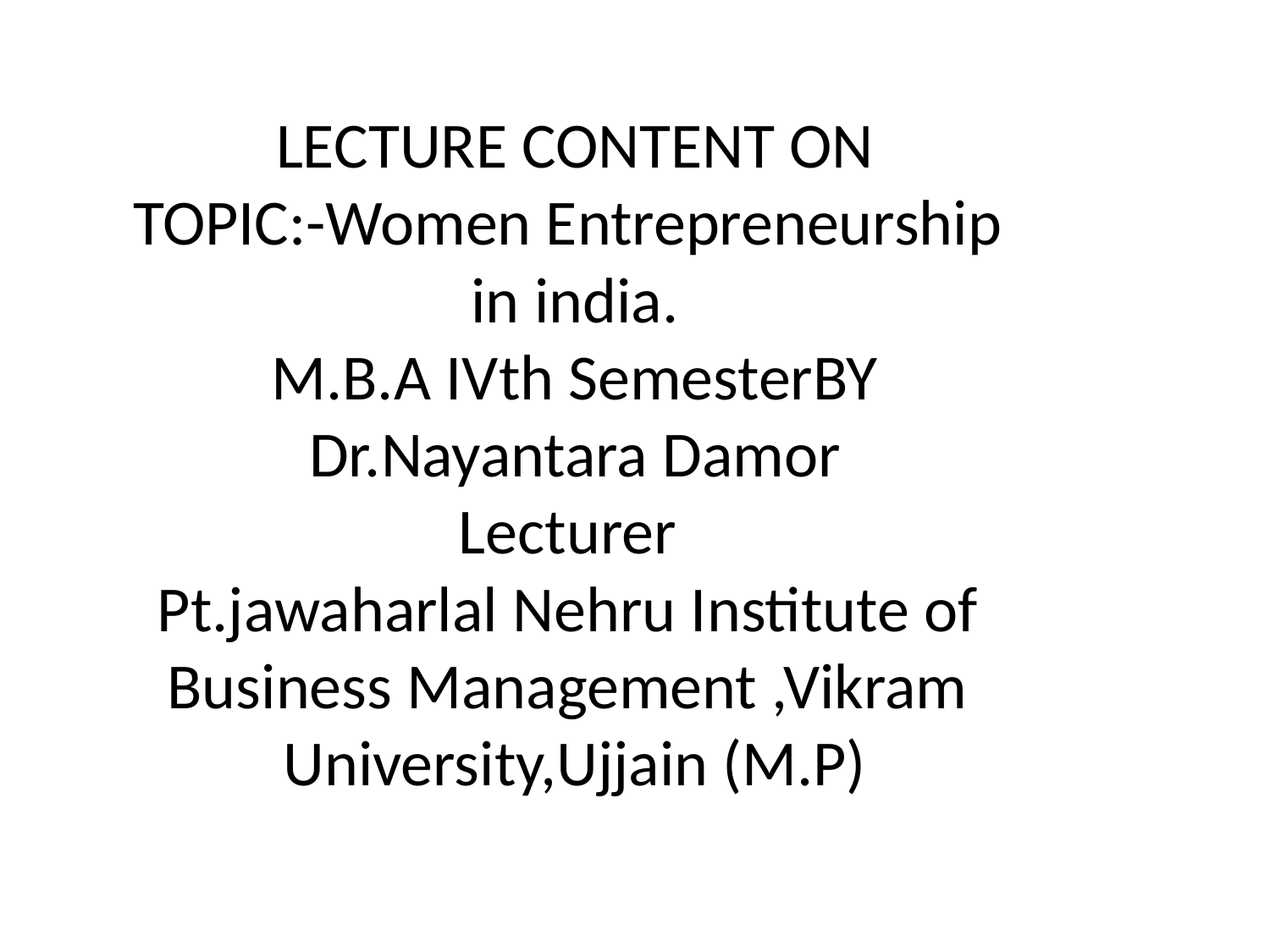

# LECTURE CONTENT ON TOPIC:-Women Entrepreneurship in india. M.B.A IVth SemesterBY Dr.Nayantara Damor Lecturer Pt.jawaharlal Nehru Institute of  Business Management ,Vikram  University,Ujjain (M.P)